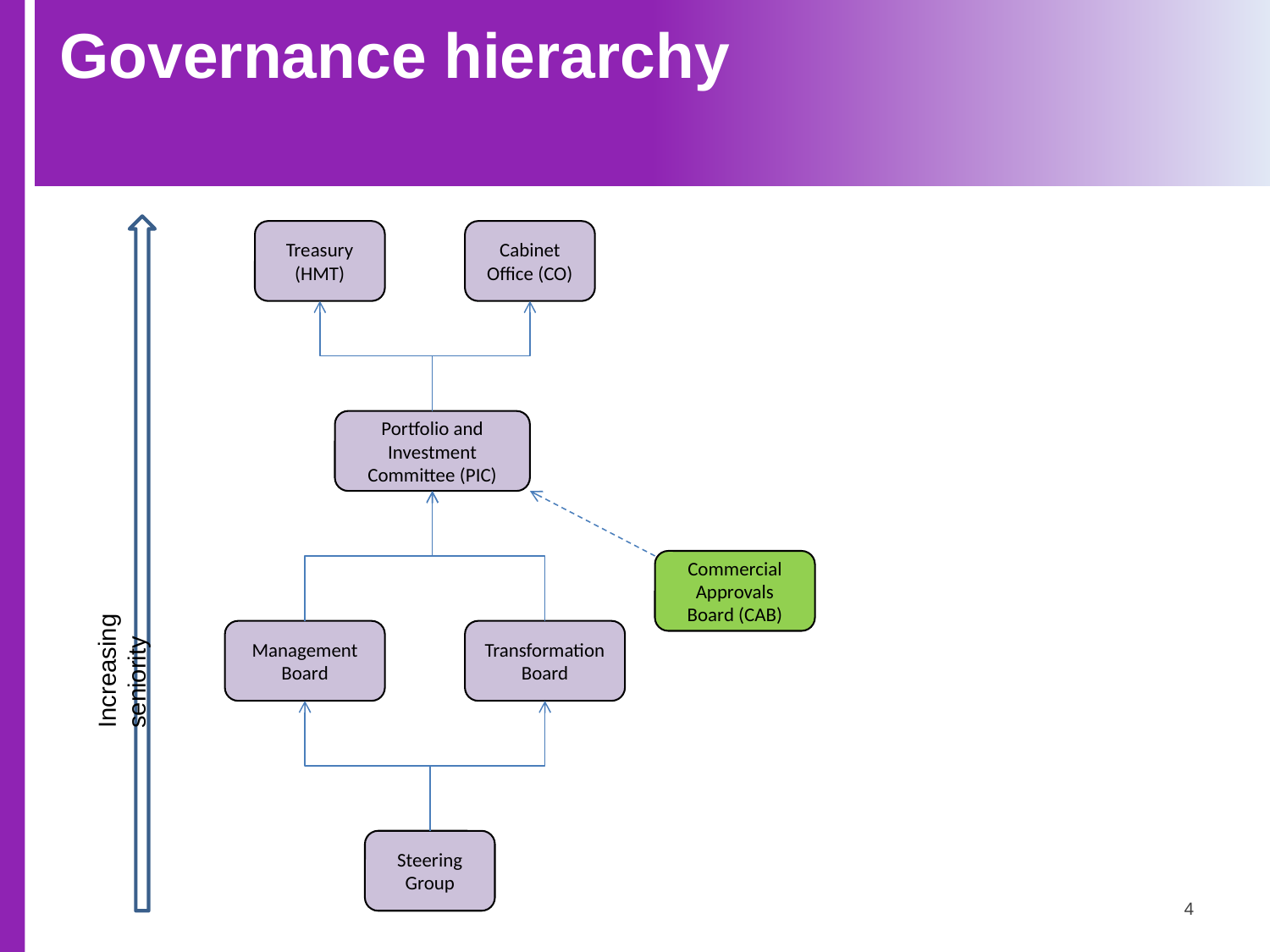

Governance hierarchy

Treasury (HMT)
Cabinet Office (CO)
Portfolio and Investment Committee (PIC)
Increasing seniority
Commercial Approvals Board (CAB)
Management Board
Transformation Board
Steering Group
4